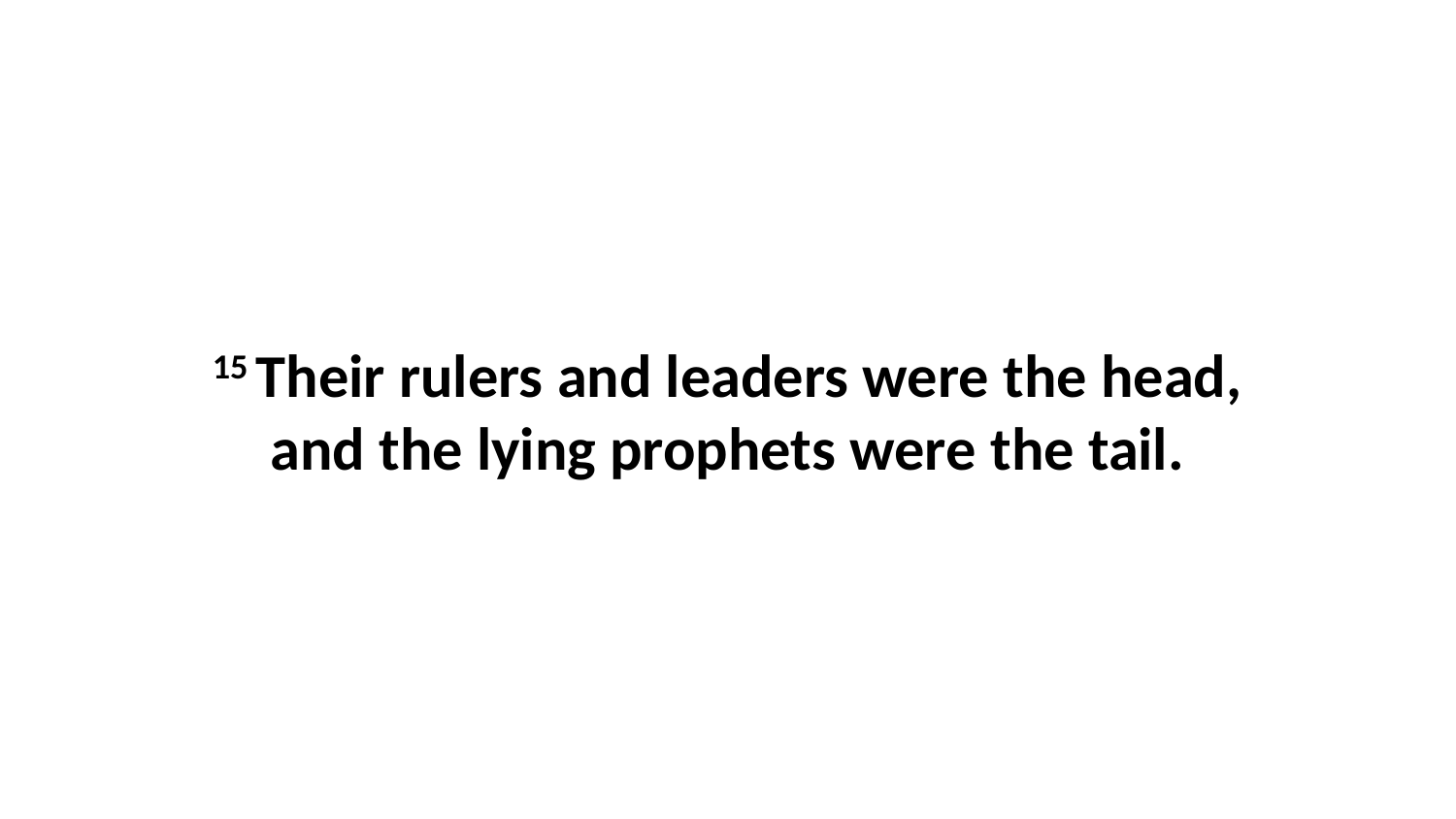

15 Their rulers and leaders were the head, and the lying prophets were the tail.